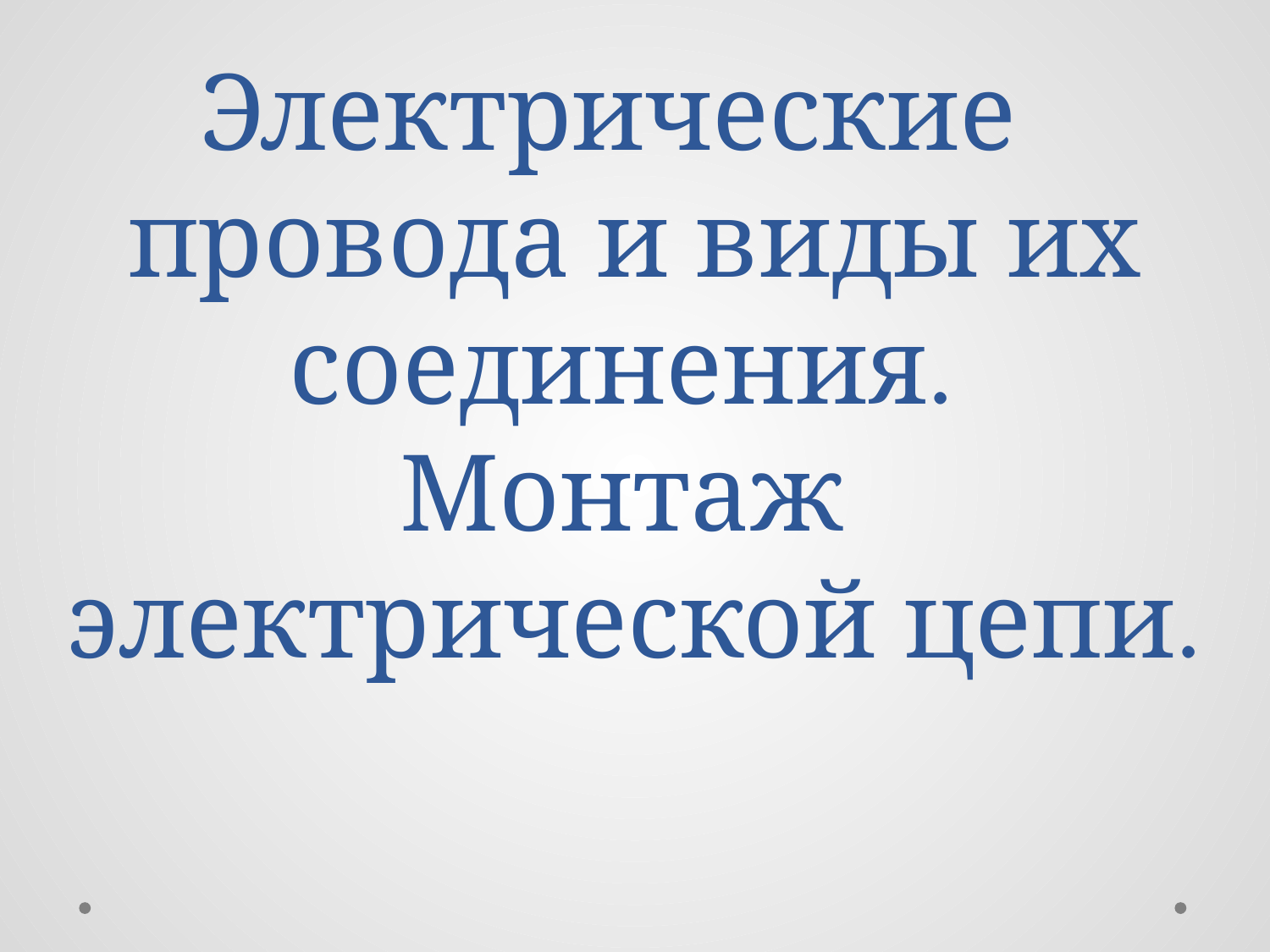

# Электрические провода и виды их соединения. Монтаж электрической цепи.